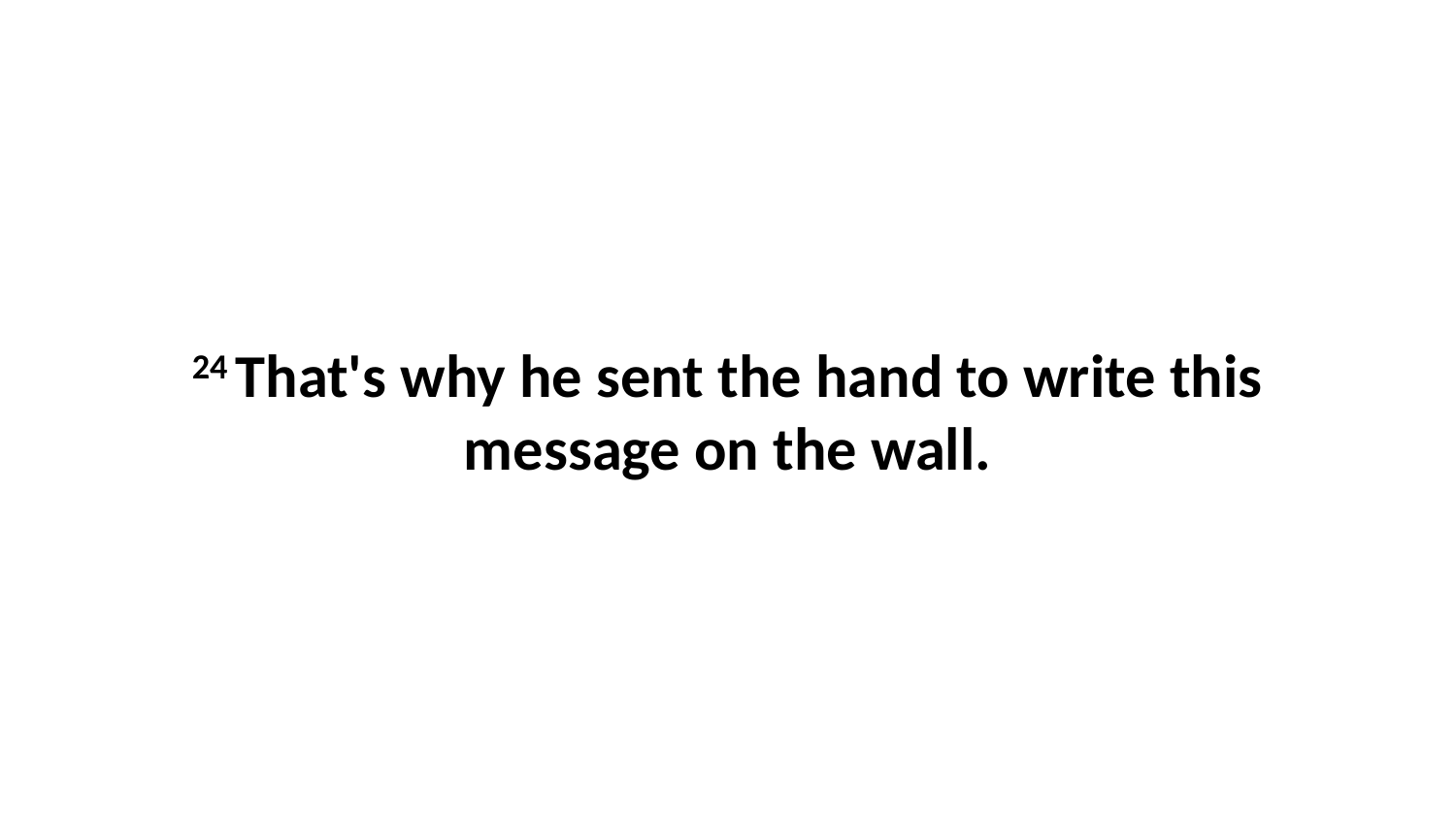

24 That's why he sent the hand to write this message on the wall.